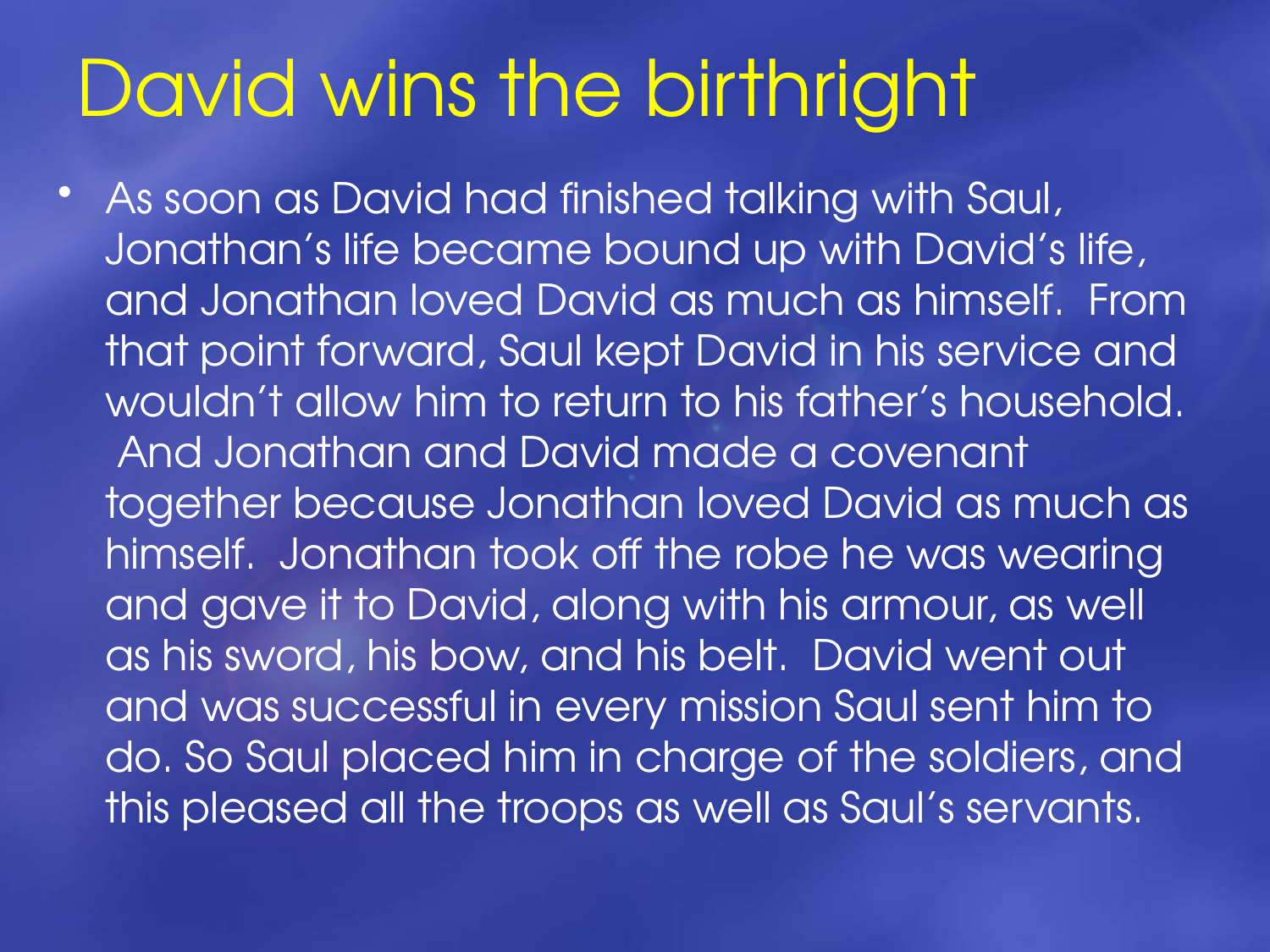

# David wins the birthright
As soon as David had finished talking with Saul, Jonathan’s life became bound up with David’s life, and Jonathan loved David as much as himself.  From that point forward, Saul kept David in his service and wouldn’t allow him to return to his father’s household.  And Jonathan and David made a covenant together because Jonathan loved David as much as himself.  Jonathan took off the robe he was wearing and gave it to David, along with his armour, as well as his sword, his bow, and his belt.  David went out and was successful in every mission Saul sent him to do. So Saul placed him in charge of the soldiers, and this pleased all the troops as well as Saul’s servants.